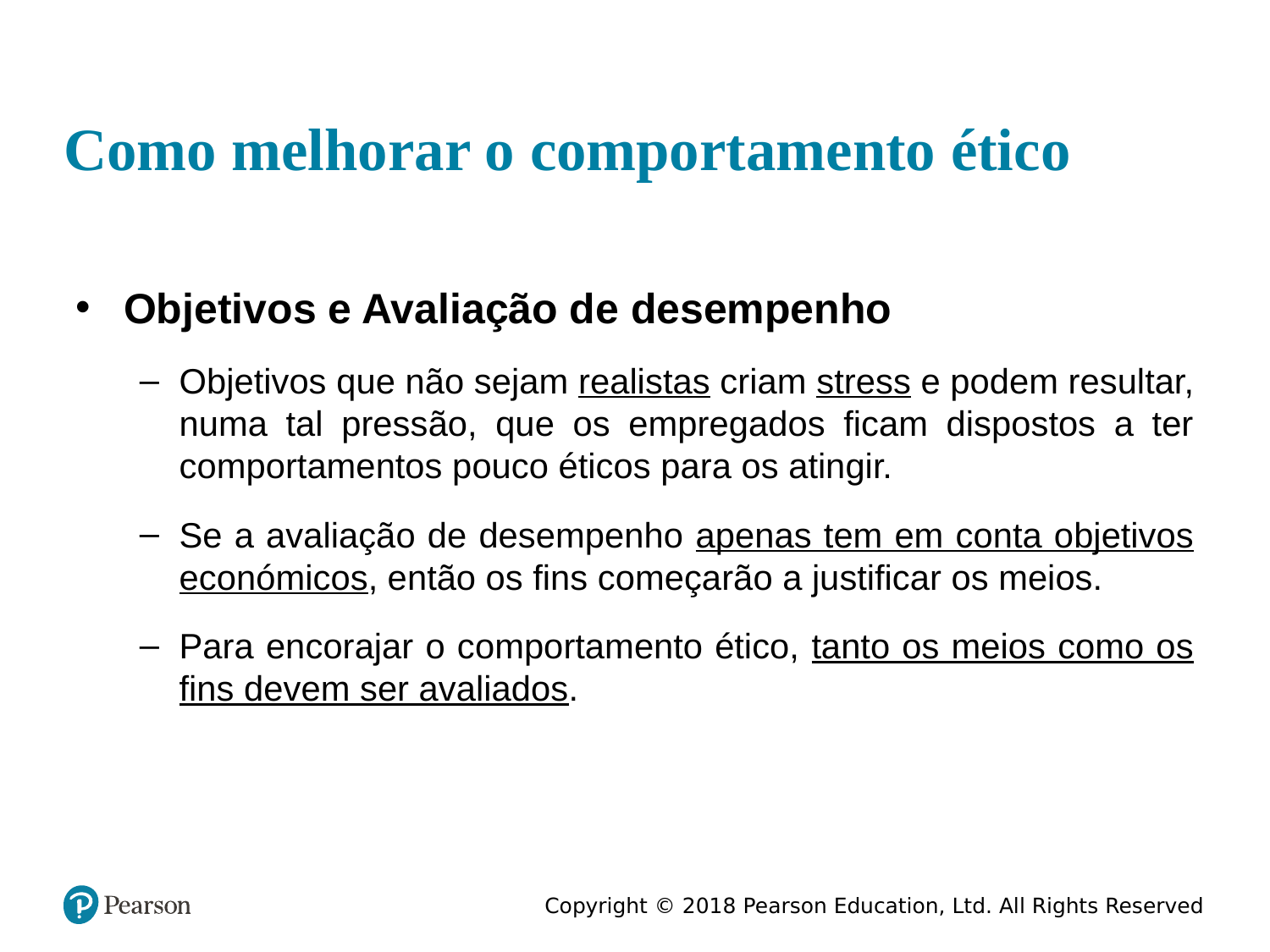

# Como melhorar o comportamento ético
Objetivos e Avaliação de desempenho

Objetivos que não sejam realistas criam stress e podem resultar, numa tal pressão, que os empregados ficam dispostos a ter comportamentos pouco éticos para os atingir.

Se a avaliação de desempenho apenas tem em conta objetivos económicos, então os fins começarão a justificar os meios.

Para encorajar o comportamento ético, tanto os meios como os fins devem ser avaliados.